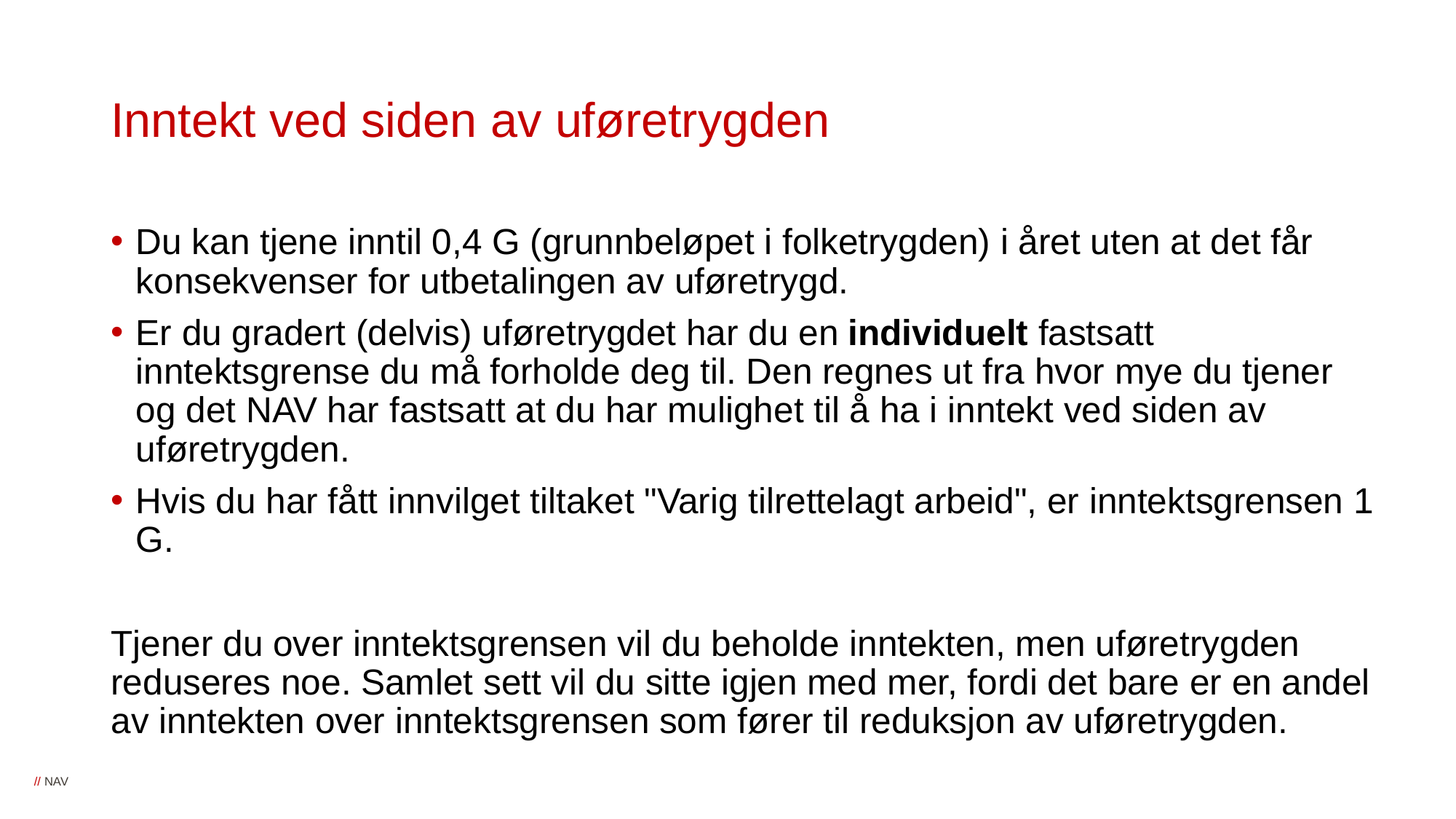

# Inntekt ved siden av uføretrygden
Du kan tjene inntil 0,4 G (grunnbeløpet i folketrygden) i året uten at det får konsekvenser for utbetalingen av uføretrygd.
Er du gradert (delvis) uføretrygdet har du en individuelt fastsatt inntektsgrense du må forholde deg til. Den regnes ut fra hvor mye du tjener og det NAV har fastsatt at du har mulighet til å ha i inntekt ved siden av uføretrygden.
Hvis du har fått innvilget tiltaket "Varig tilrettelagt arbeid", er inntektsgrensen 1 G.

Tjener du over inntektsgrensen vil du beholde inntekten, men uføretrygden reduseres noe. Samlet sett vil du sitte igjen med mer, fordi det bare er en andel av inntekten over inntektsgrensen som fører til reduksjon av uføretrygden.